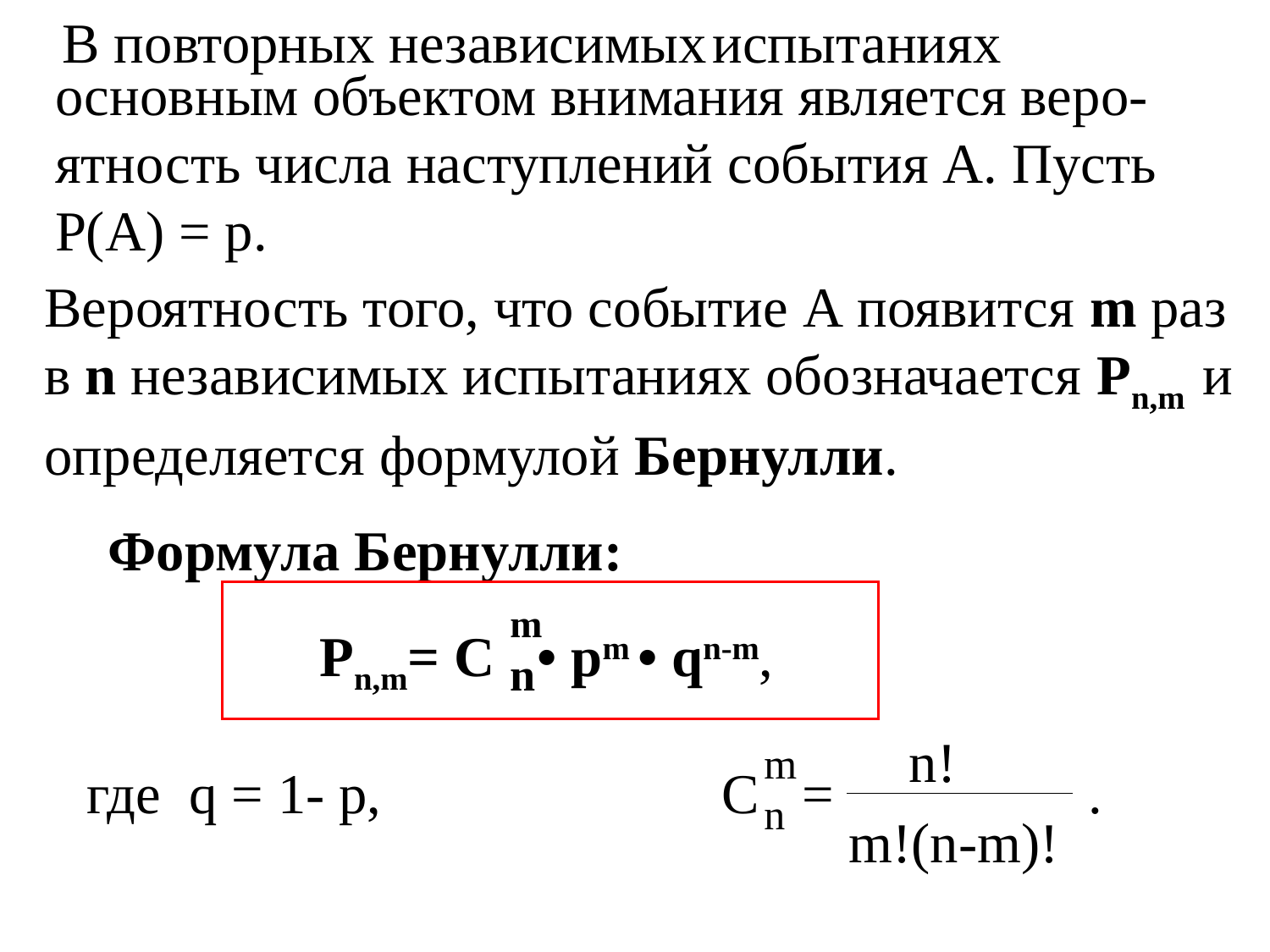

В повторных независимых испытаниях
основным объектом внимания является веро-ятность числа наступлений события А. Пусть P(A) = p.
Вероятность того, что событие А появится m раз в n независимых испытаниях обозначается Pn,m  и
определяется формулой Бернулли.
Формула Бернулли:

m
n
Pn,m= C   • pm • qn-m,
n!
m!(n-m)!
m
n
где  q = 1- p,
C   =                  .